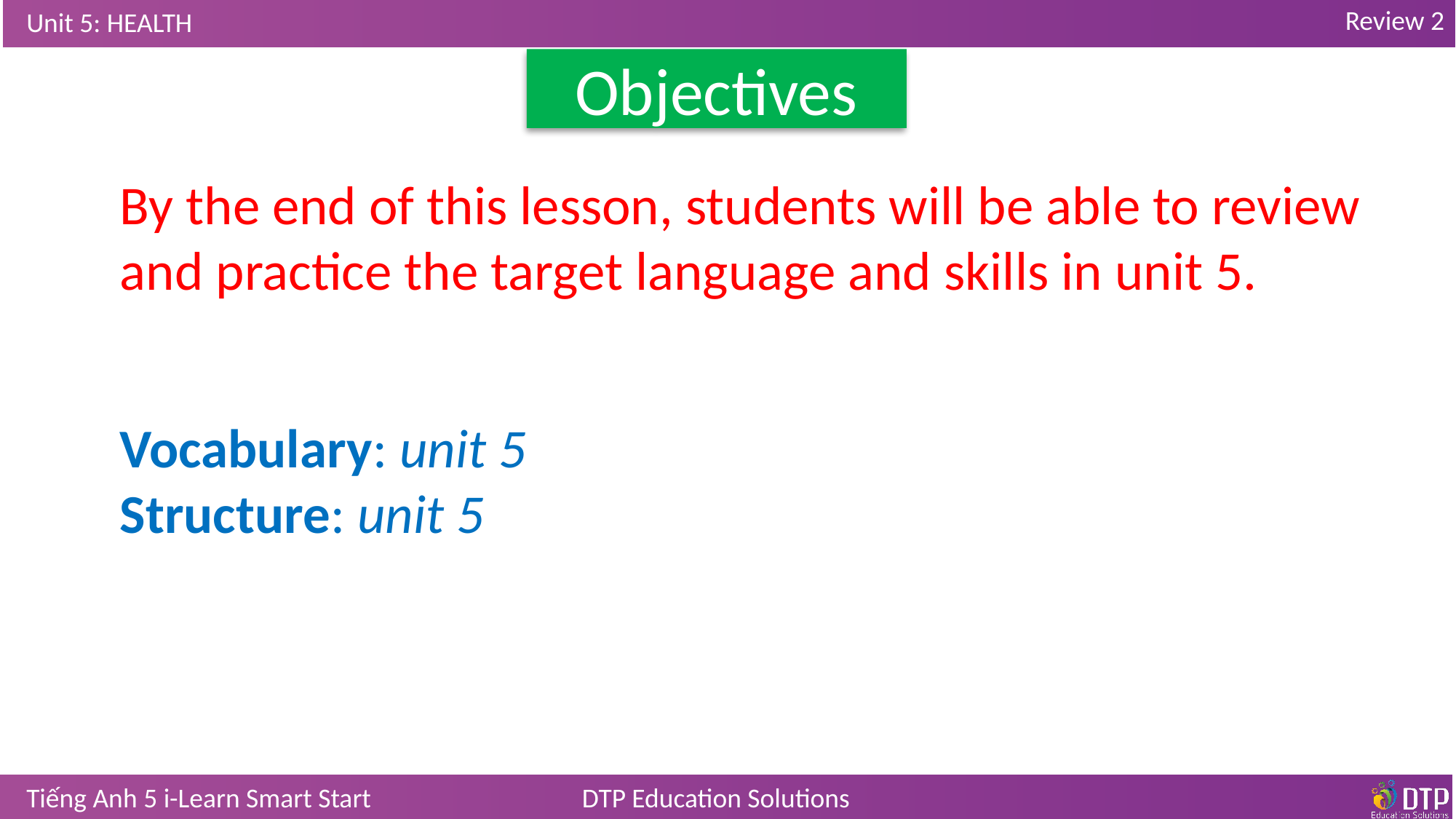

Objectives
By the end of this lesson, students will be able to review and practice the target language and skills in unit 5.

Vocabulary: unit 5
Structure: unit 5